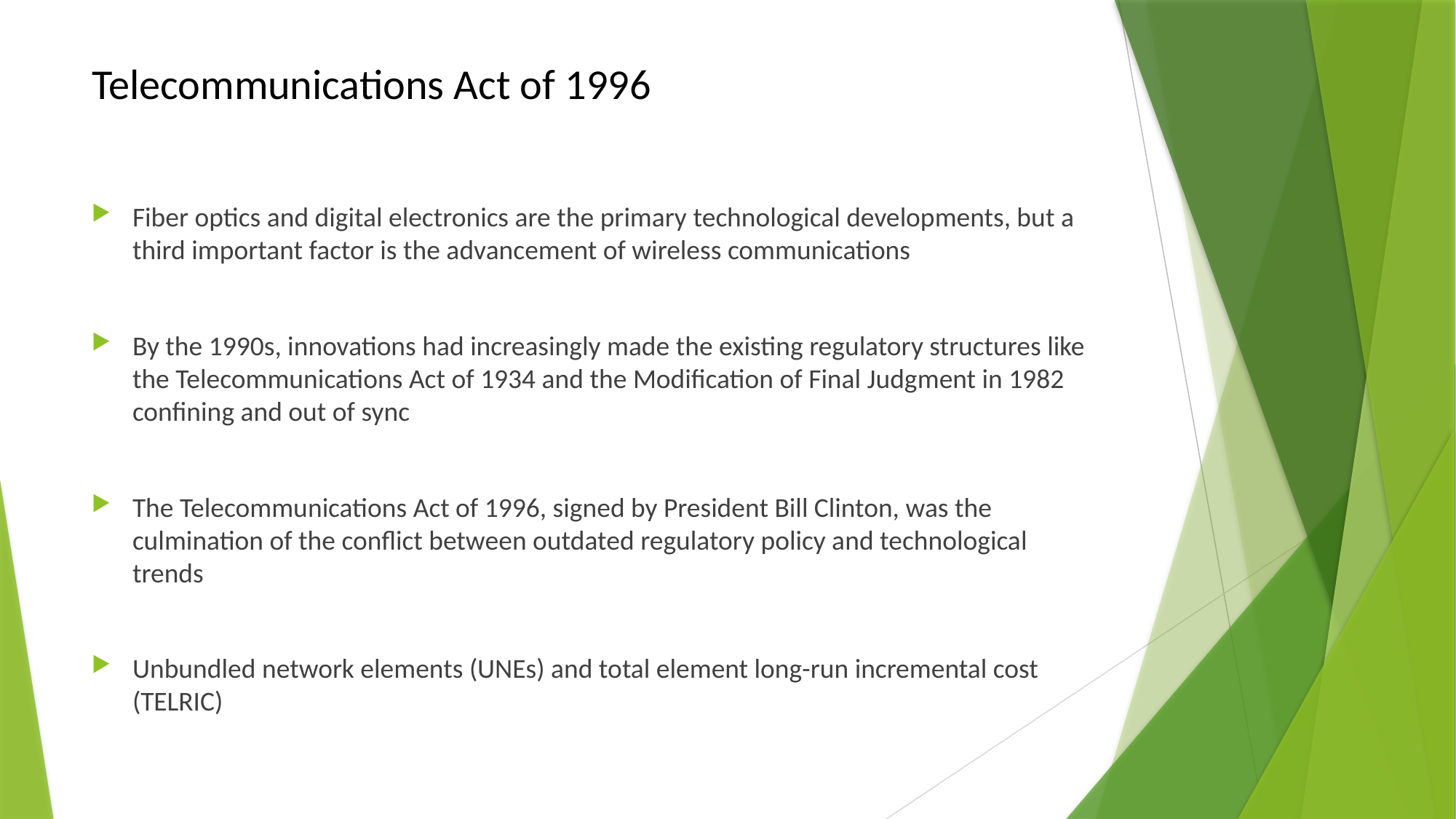

# Telecommunications Act of 1996
Fiber optics and digital electronics are the primary technological developments, but a third important factor is the advancement of wireless communications

By the 1990s, innovations had increasingly made the existing regulatory structures like the Telecommunications Act of 1934 and the Modification of Final Judgment in 1982 confining and out of sync

The Telecommunications Act of 1996, signed by President Bill Clinton, was the culmination of the conflict between outdated regulatory policy and technological trends

Unbundled network elements (UNEs) and total element long-run incremental cost (TELRIC)